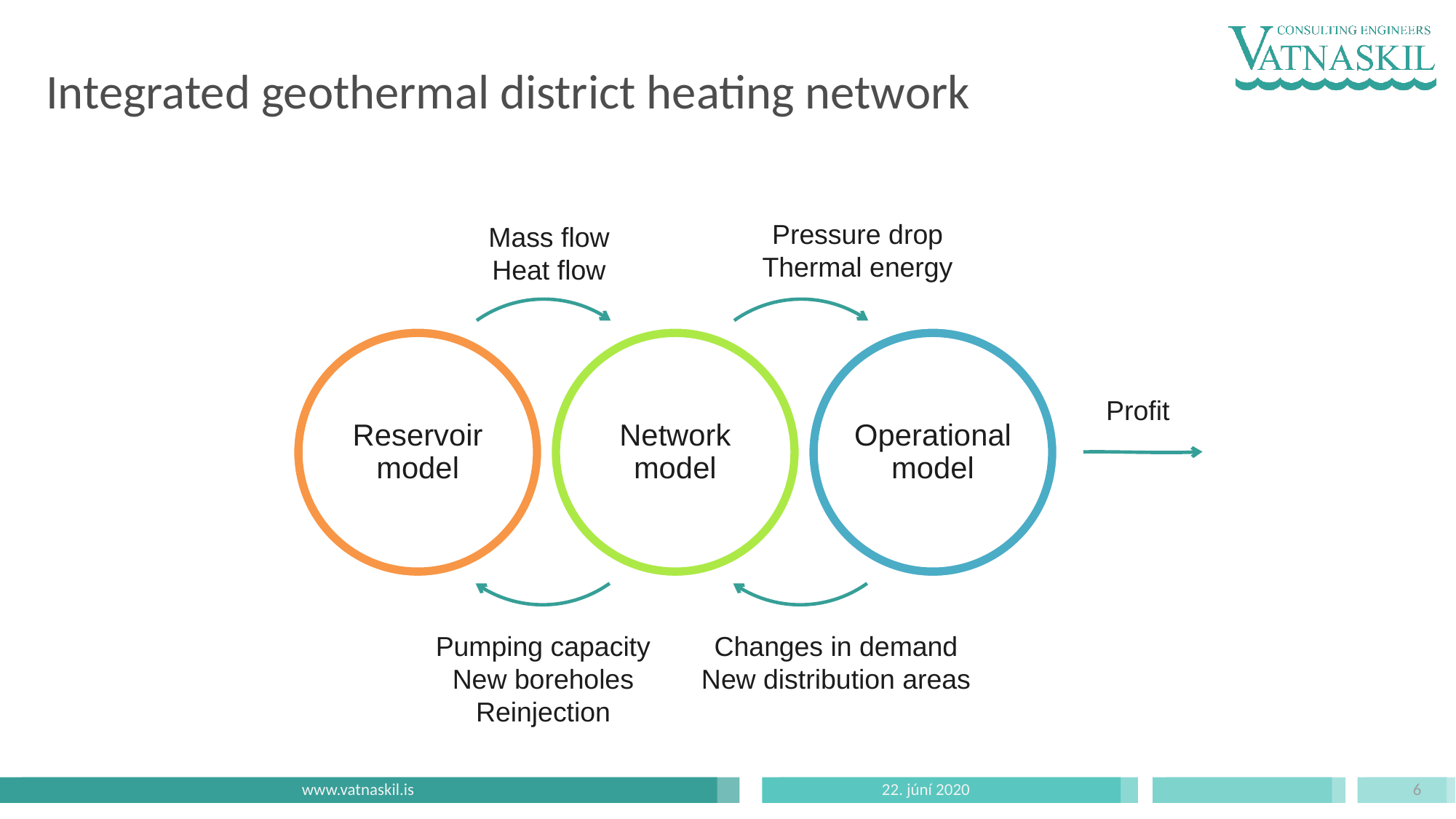

Integrated geothermal district heating network
Pressure drop
Thermal energy
Mass flow Heat flow

Reservoir model
Network model
Operational model
Profit

Pumping capacity
New boreholes
Reinjection
Changes in demand
New distribution areas
www.vatnaskil.is
22. júní 2020
6